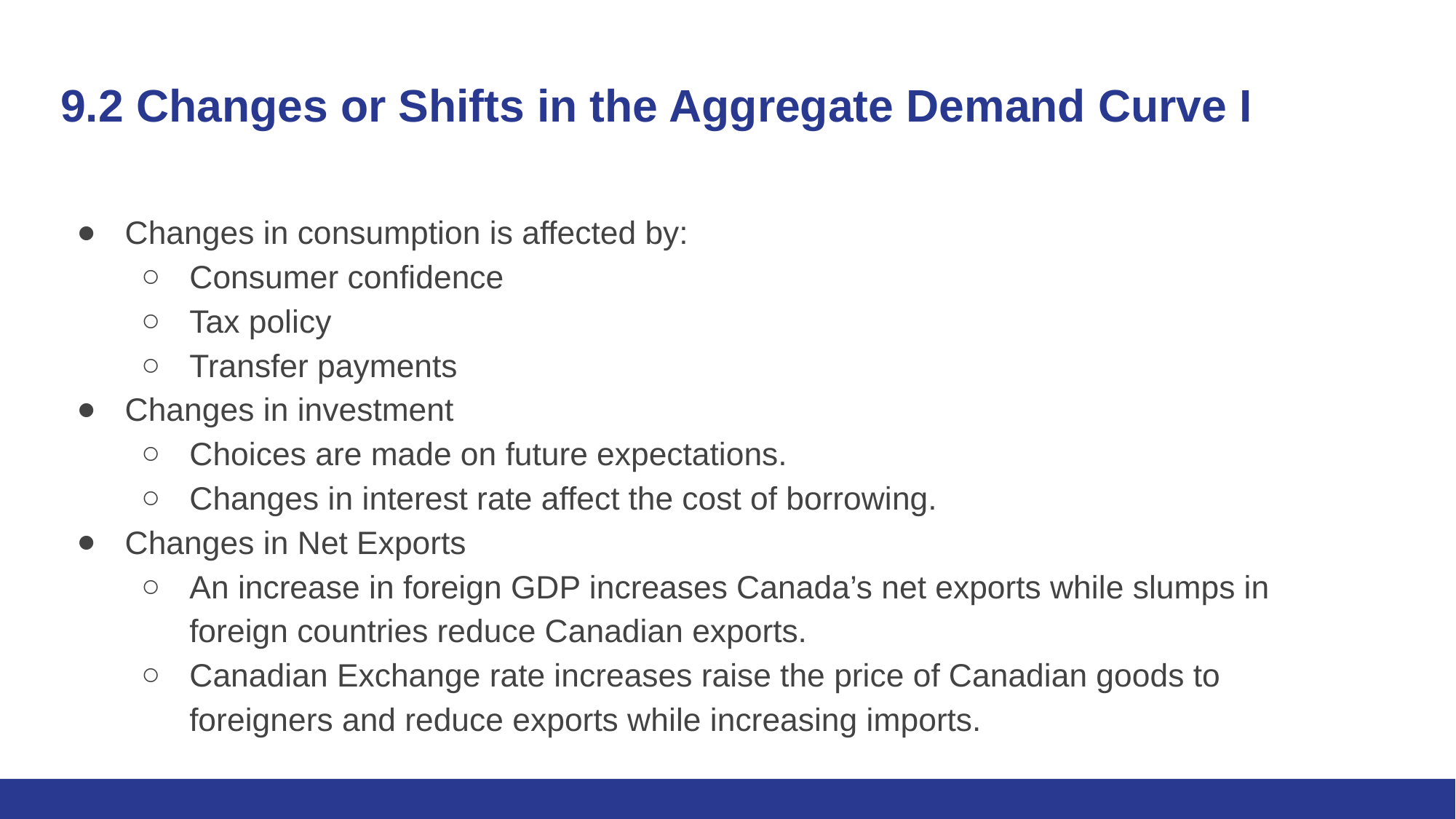

# 9.2 Changes or Shifts in the Aggregate Demand Curve I
Changes in consumption is affected by:
Consumer confidence
Tax policy
Transfer payments
Changes in investment
Choices are made on future expectations.
Changes in interest rate affect the cost of borrowing.
Changes in Net Exports
An increase in foreign GDP increases Canada’s net exports while slumps in foreign countries reduce Canadian exports.
Canadian Exchange rate increases raise the price of Canadian goods to foreigners and reduce exports while increasing imports.